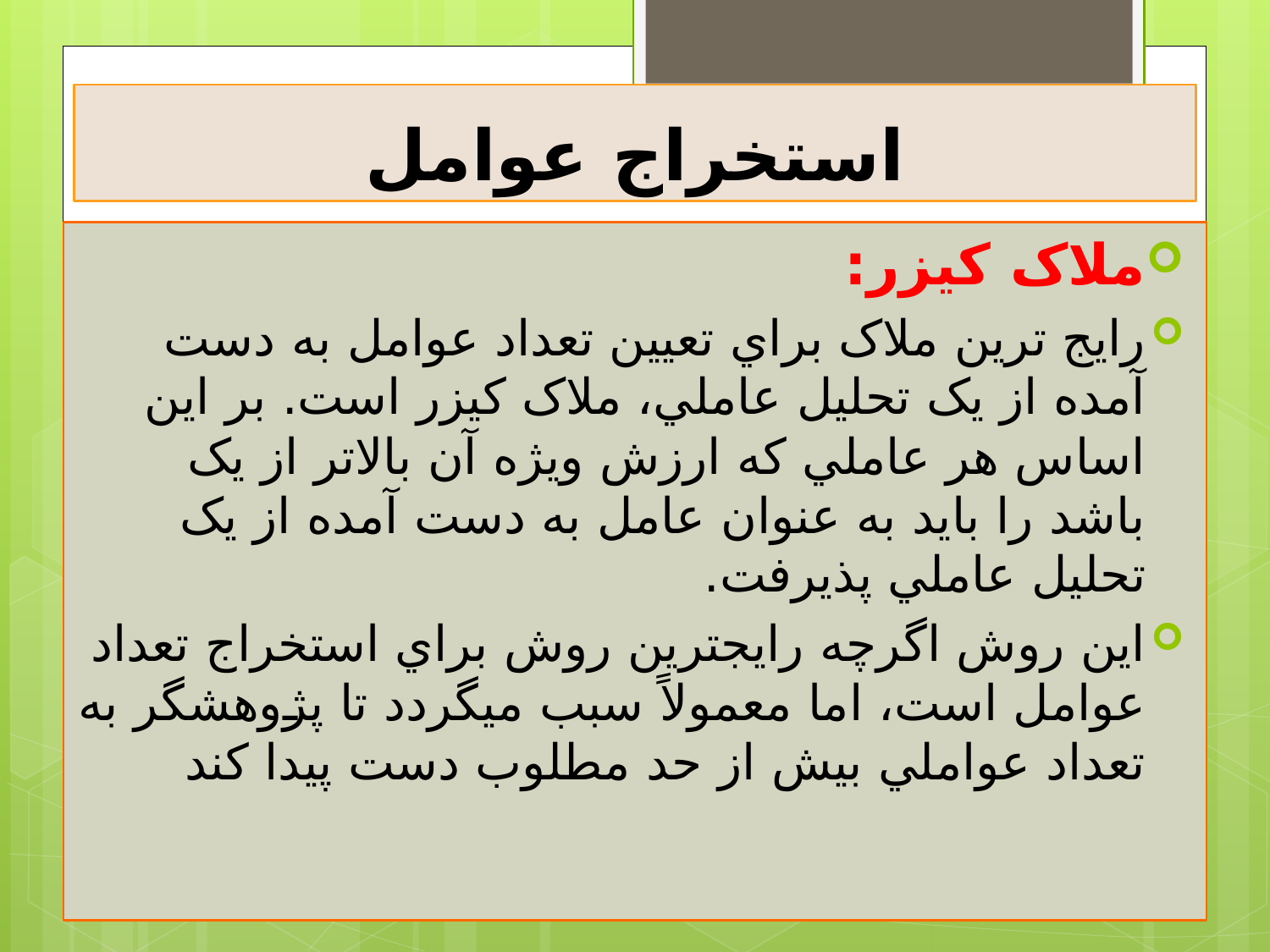

# استخراج عوامل
ملاک کيزر:
رايج ترين ملاک براي تعيين تعداد عوامل به دست آمده از يک تحليل عاملي، ملاک کيزر است. بر اين اساس هر عاملي که ارزش ويژه آن بالاتر از يک باشد را بايد به عنوان عامل به دست آمده از يک تحليل عاملي پذيرفت.
اين روش اگرچه رايجترين روش براي استخراج تعداد عوامل است، اما معمولاً سبب میگردد تا پژوهشگر به تعداد عواملي بيش از حد مطلوب دست پيدا کند